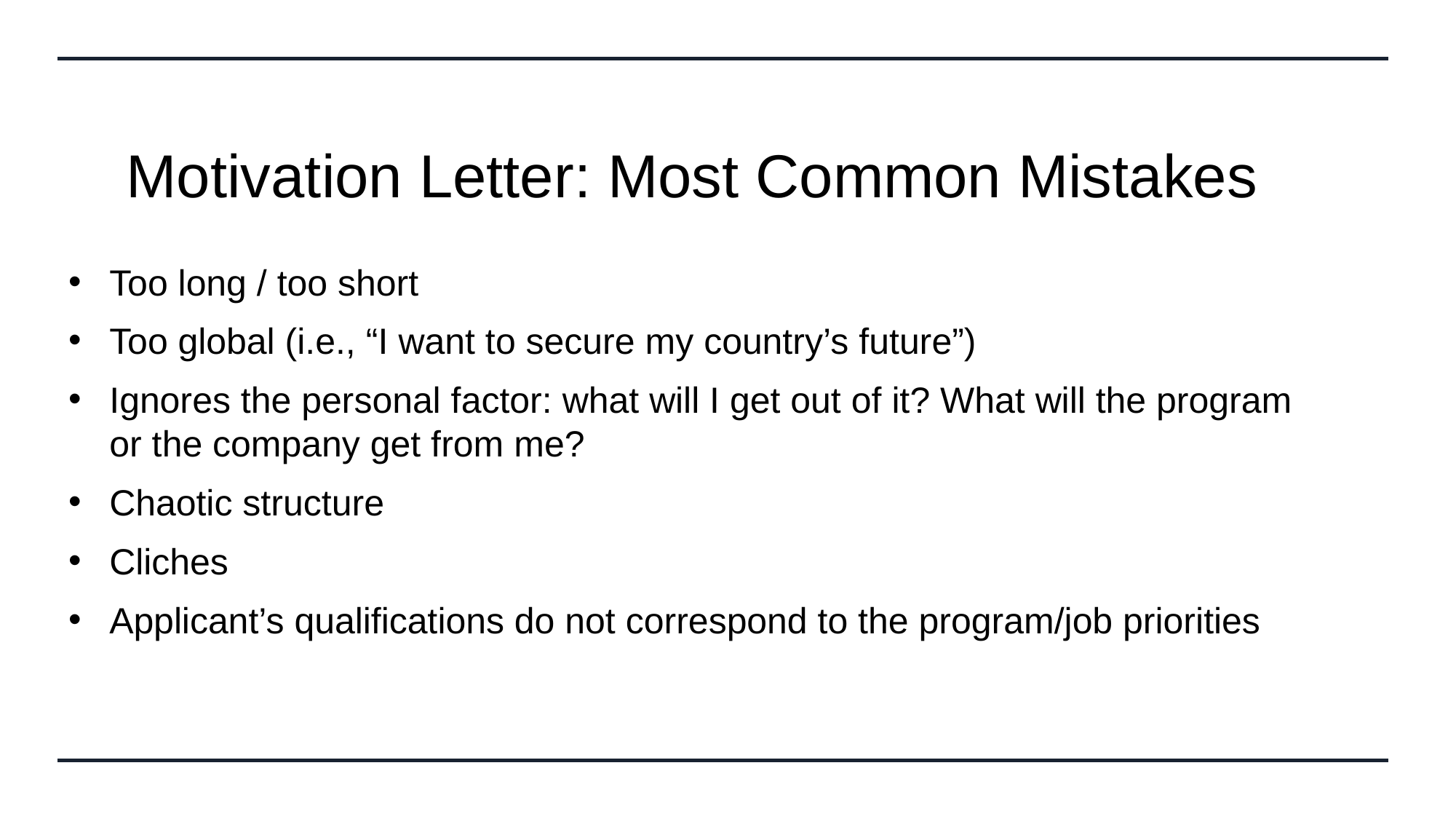

# Motivation Letter: Most Common Mistakes
Too long / too short
Too global (i.e., “I want to secure my country’s future”)
Ignores the personal factor: what will I get out of it? What will the program or the company get from me?
Chaotic structure
Cliches
Applicant’s qualifications do not correspond to the program/job priorities